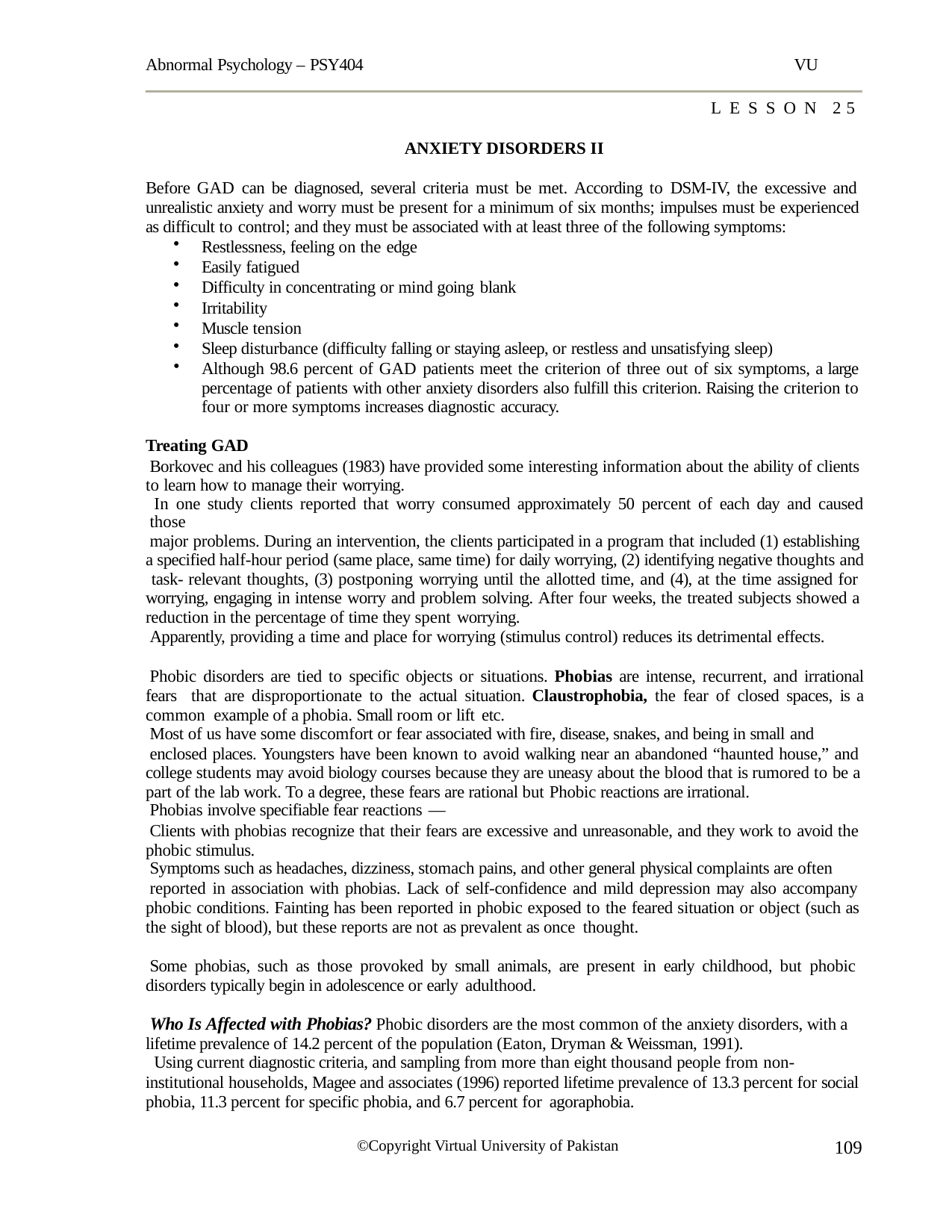

Abnormal Psychology – PSY404
VU

LESSON 25
ANXIETY DISORDERS II

Before GAD can be diagnosed, several criteria must be met. According to DSM-IV, the excessive and  unrealistic anxiety and worry must be present for a minimum of six months; impulses must be experienced  as difficult to control; and they must be associated with at least three of the following symptoms:
Restlessness, feeling on the edge
Easily fatigued
Difficulty in concentrating or mind going blank
Irritability
Muscle tension
Sleep disturbance (difficulty falling or staying asleep, or restless and unsatisfying sleep)
Although 98.6 percent of GAD patients meet the criterion of three out of six symptoms, a large  percentage of patients with other anxiety disorders also fulfill this criterion. Raising the criterion to  four or more symptoms increases diagnostic accuracy.

Treating GAD
Borkovec and his colleagues (1983) have provided some interesting information about the ability of clients  to learn how to manage their worrying.
In one study clients reported that worry consumed approximately 50 percent of each day and caused those
major problems. During an intervention, the clients participated in a program that included (1) establishing  a specified half-hour period (same place, same time) for daily worrying, (2) identifying negative thoughts and  task- relevant thoughts, (3) postponing worrying until the allotted time, and (4), at the time assigned for  worrying, engaging in intense worry and problem solving. After four weeks, the treated subjects showed a  reduction in the percentage of time they spent worrying.
Apparently, providing a time and place for worrying (stimulus control) reduces its detrimental effects.

Phobic disorders are tied to specific objects or situations. Phobias are intense, recurrent, and irrational fears  that are disproportionate to the actual situation. Claustrophobia, the fear of closed spaces, is a common  example of a phobia. Small room or lift etc.
Most of us have some discomfort or fear associated with fire, disease, snakes, and being in small and
enclosed places. Youngsters have been known to avoid walking near an abandoned “haunted house,” and  college students may avoid biology courses because they are uneasy about the blood that is rumored to be a  part of the lab work. To a degree, these fears are rational but Phobic reactions are irrational.
Phobias involve specifiable fear reactions —
Clients with phobias recognize that their fears are excessive and unreasonable, and they work to avoid the  phobic stimulus.
Symptoms such as headaches, dizziness, stomach pains, and other general physical complaints are often
reported in association with phobias. Lack of self-confidence and mild depression may also accompany  phobic conditions. Fainting has been reported in phobic exposed to the feared situation or object (such as  the sight of blood), but these reports are not as prevalent as once thought.

Some phobias, such as those provoked by small animals, are present in early childhood, but phobic  disorders typically begin in adolescence or early adulthood.

Who Is Affected with Phobias? Phobic disorders are the most common of the anxiety disorders, with a  lifetime prevalence of 14.2 percent of the population (Eaton, Dryman & Weissman, 1991).
Using current diagnostic criteria, and sampling from more than eight thousand people from non-
institutional households, Magee and associates (1996) reported lifetime prevalence of 13.3 percent for social  phobia, 11.3 percent for specific phobia, and 6.7 percent for agoraphobia.
109
©Copyright Virtual University of Pakistan